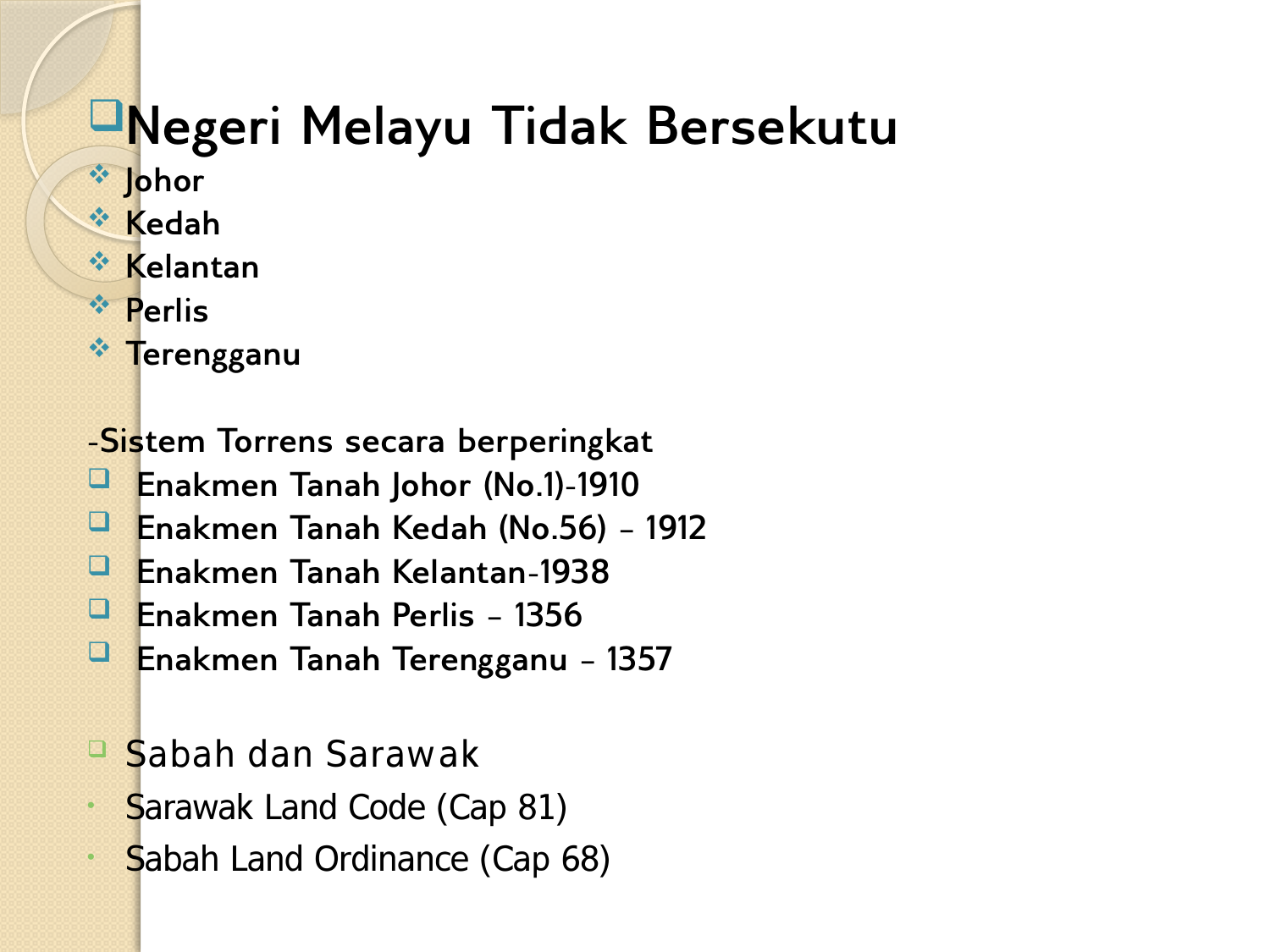

Negeri Melayu Tidak Bersekutu
Johor
Kedah
Kelantan
Perlis
Terengganu

-Sistem Torrens secara berperingkat
 Enakmen Tanah Johor (No.1)-1910
 Enakmen Tanah Kedah (No.56) – 1912
 Enakmen Tanah Kelantan-1938
 Enakmen Tanah Perlis – 1356
 Enakmen Tanah Terengganu – 1357

Sabah dan Sarawak
Sarawak Land Code (Cap 81)
Sabah Land Ordinance (Cap 68)